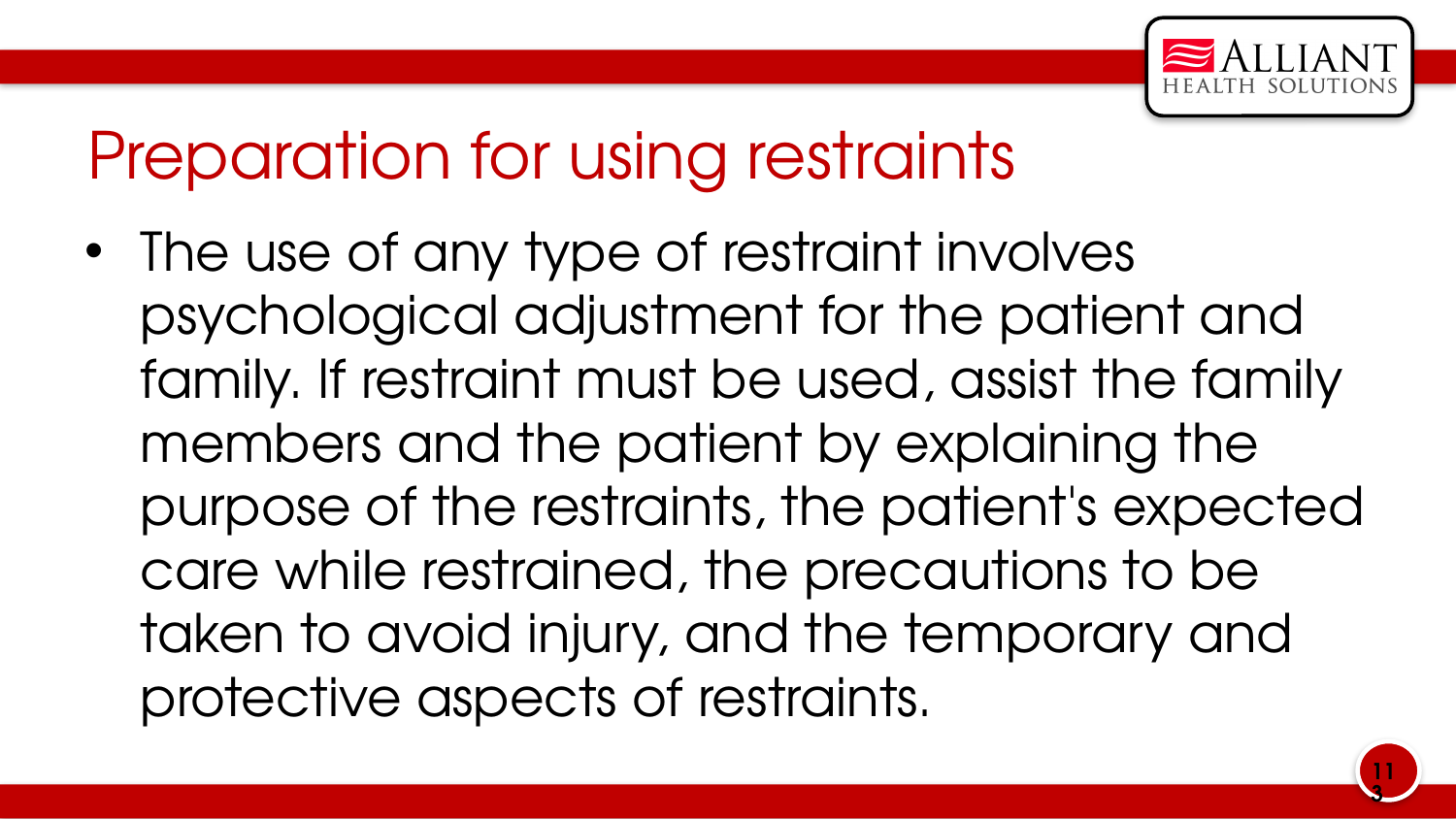

# Preparation for using restraints
The use of any type of restraint involves psychological adjustment for the patient and family. If restraint must be used, assist the family members and the patient by explaining the purpose of the restraints, the patient's expected care while restrained, the precautions to be taken to avoid injury, and the temporary and protective aspects of restraints.